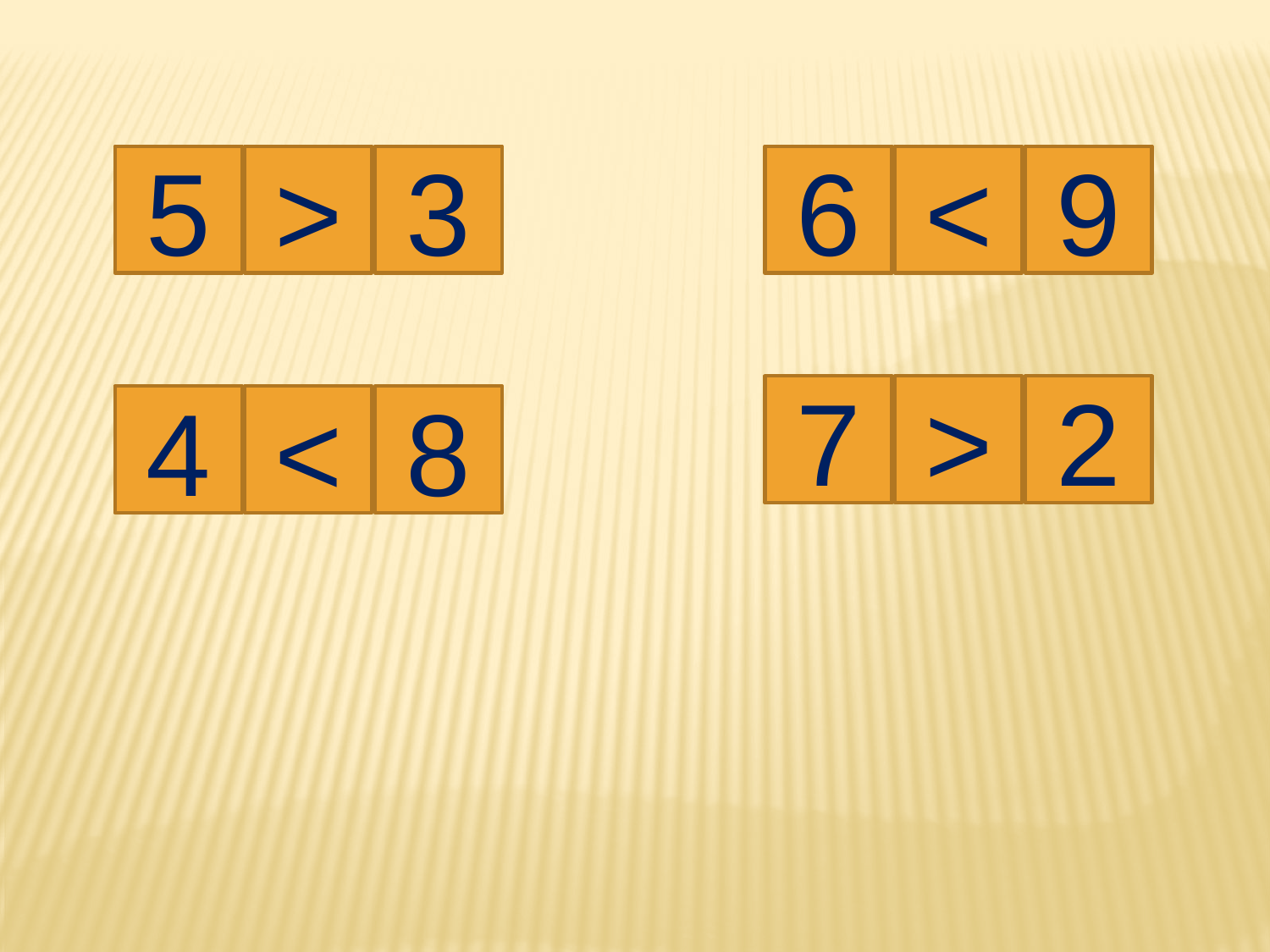

5
>
3
6
<
9
7
>
2
4
<
8